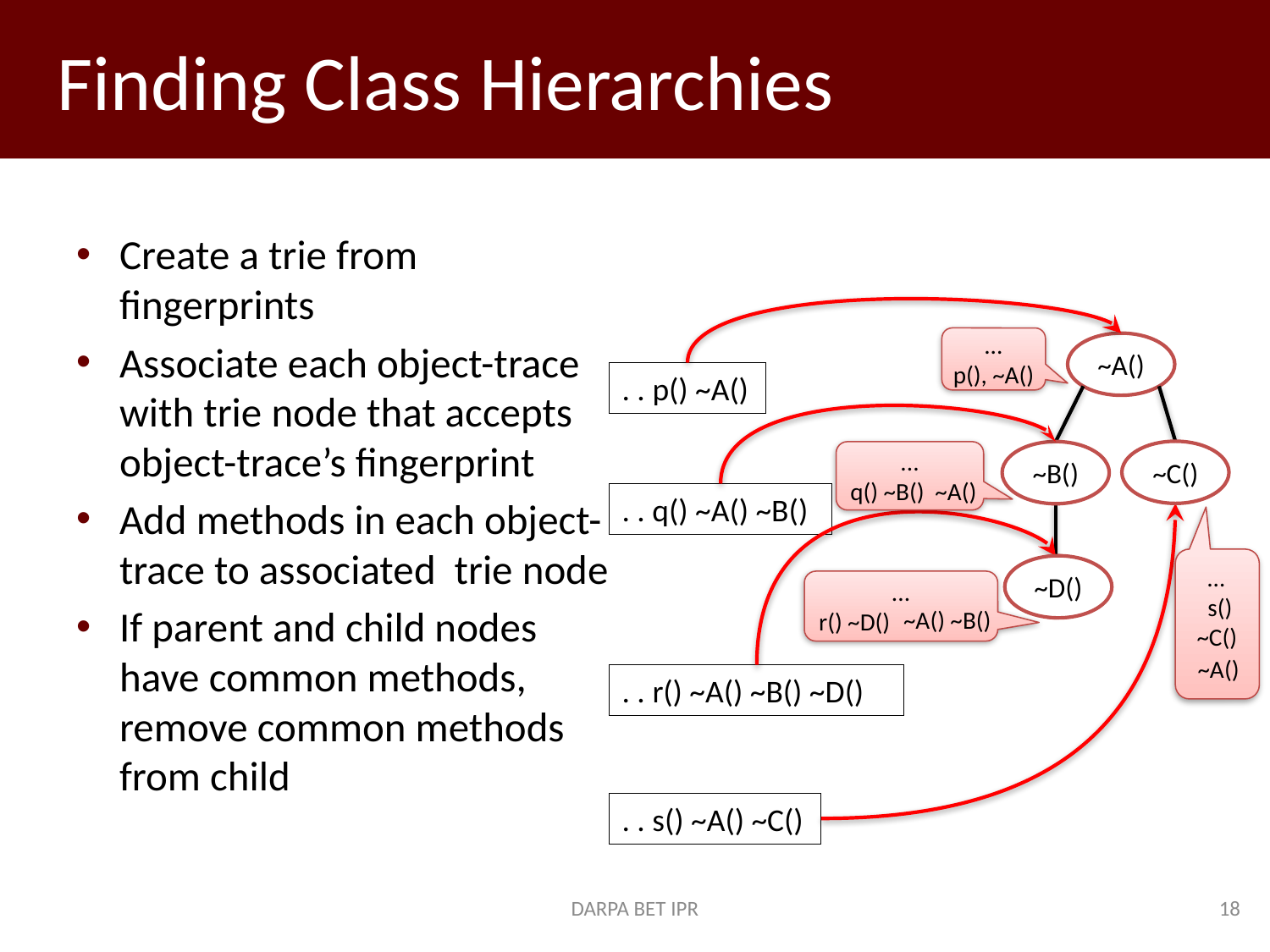

# Finding Class Hierarchies
Create a trie from fingerprints
Associate each object-trace with trie node that accepts object-trace’s fingerprint
Add methods in each object-trace to associated  trie node
If parent and child nodes have common methods, remove common methods from child

...
p(), ~A()
~A()
. . p() ~A()
~C()
~B()
...
  q() ~B()
B
 ~A()
. . q() ~A() ~B()

D
   …
   s()
 ~C()
~D()
...
  r() ~D()
 ~A() ~B()
 ~A()
. . r() ~A() ~B() ~D()
. . s() ~A() ~C()
DARPA BET IPR
18